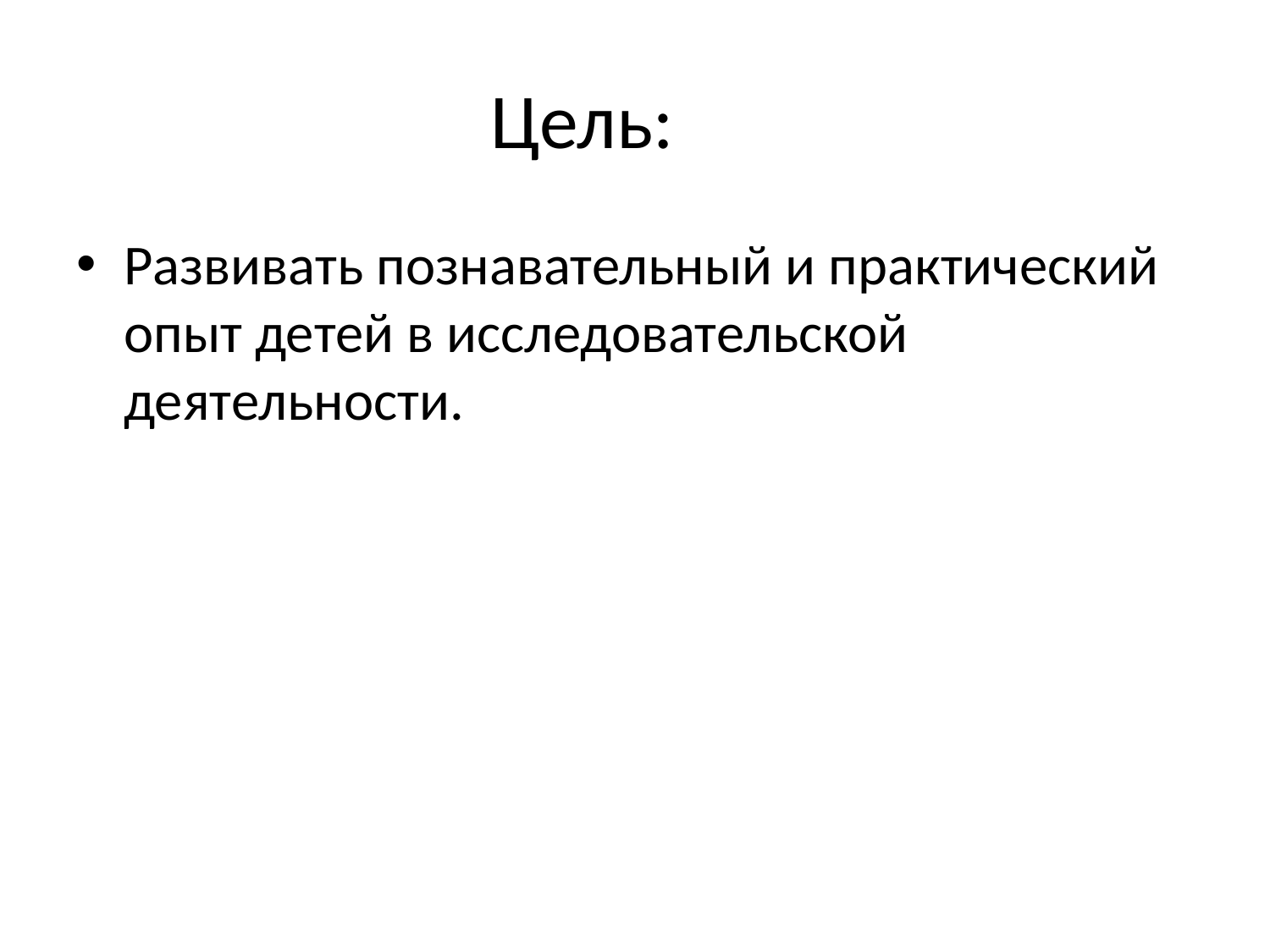

# Цель:
Развивать познавательный и практический опыт детей в исследовательской деятельности.